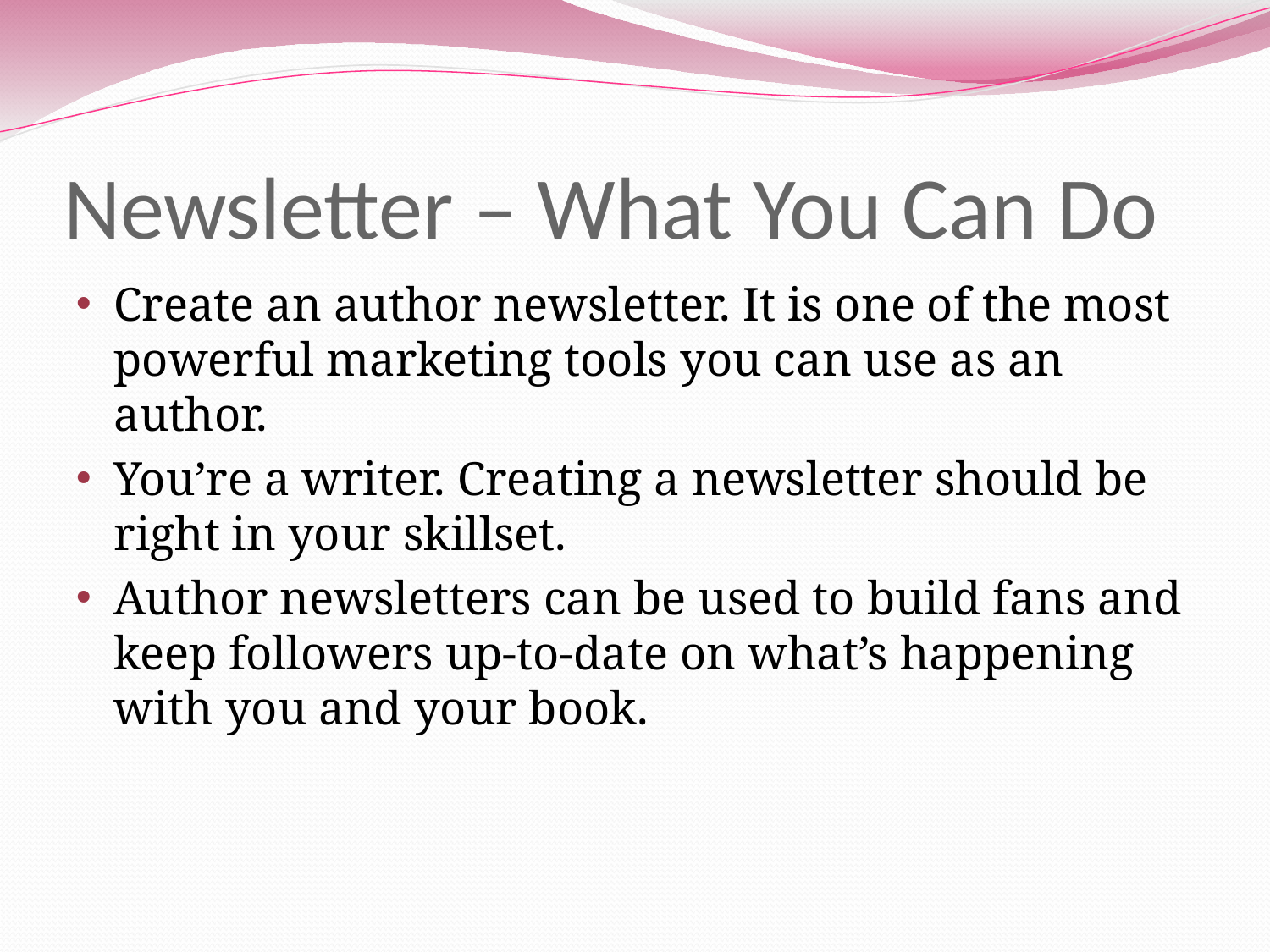

# Newsletter – What You Can Do
Create an author newsletter. It is one of the most powerful marketing tools you can use as an author.
You’re a writer. Creating a newsletter should be right in your skillset.
Author newsletters can be used to build fans and keep followers up-to-date on what’s happening with you and your book.